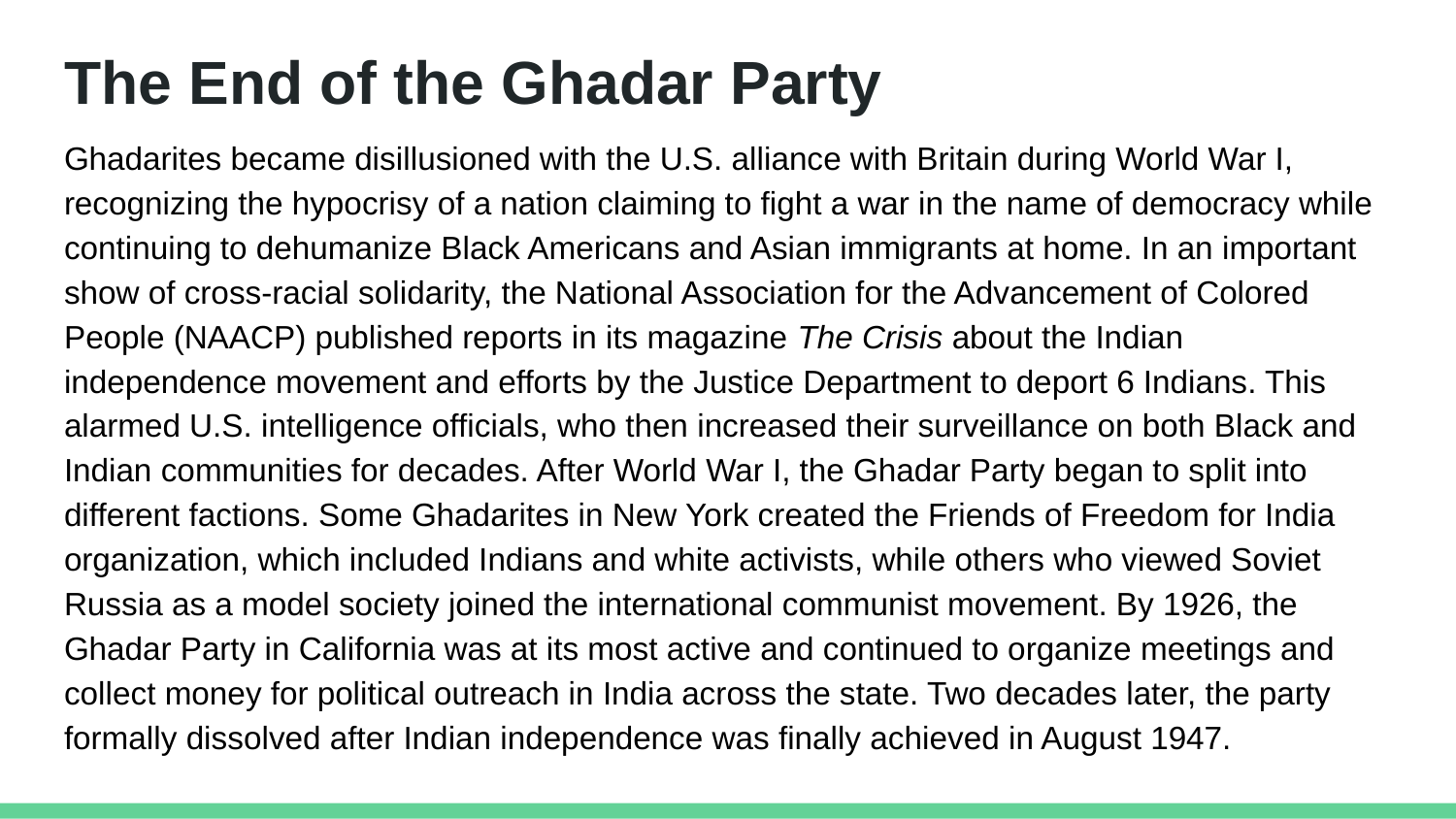

# The End of the Ghadar Party
Ghadarites became disillusioned with the U.S. alliance with Britain during World War I, recognizing the hypocrisy of a nation claiming to fight a war in the name of democracy while continuing to dehumanize Black Americans and Asian immigrants at home. In an important show of cross-racial solidarity, the National Association for the Advancement of Colored People (NAACP) published reports in its magazine The Crisis about the Indian independence movement and efforts by the Justice Department to deport 6 Indians. This alarmed U.S. intelligence officials, who then increased their surveillance on both Black and Indian communities for decades. After World War I, the Ghadar Party began to split into different factions. Some Ghadarites in New York created the Friends of Freedom for India organization, which included Indians and white activists, while others who viewed Soviet Russia as a model society joined the international communist movement. By 1926, the Ghadar Party in California was at its most active and continued to organize meetings and collect money for political outreach in India across the state. Two decades later, the party formally dissolved after Indian independence was finally achieved in August 1947.